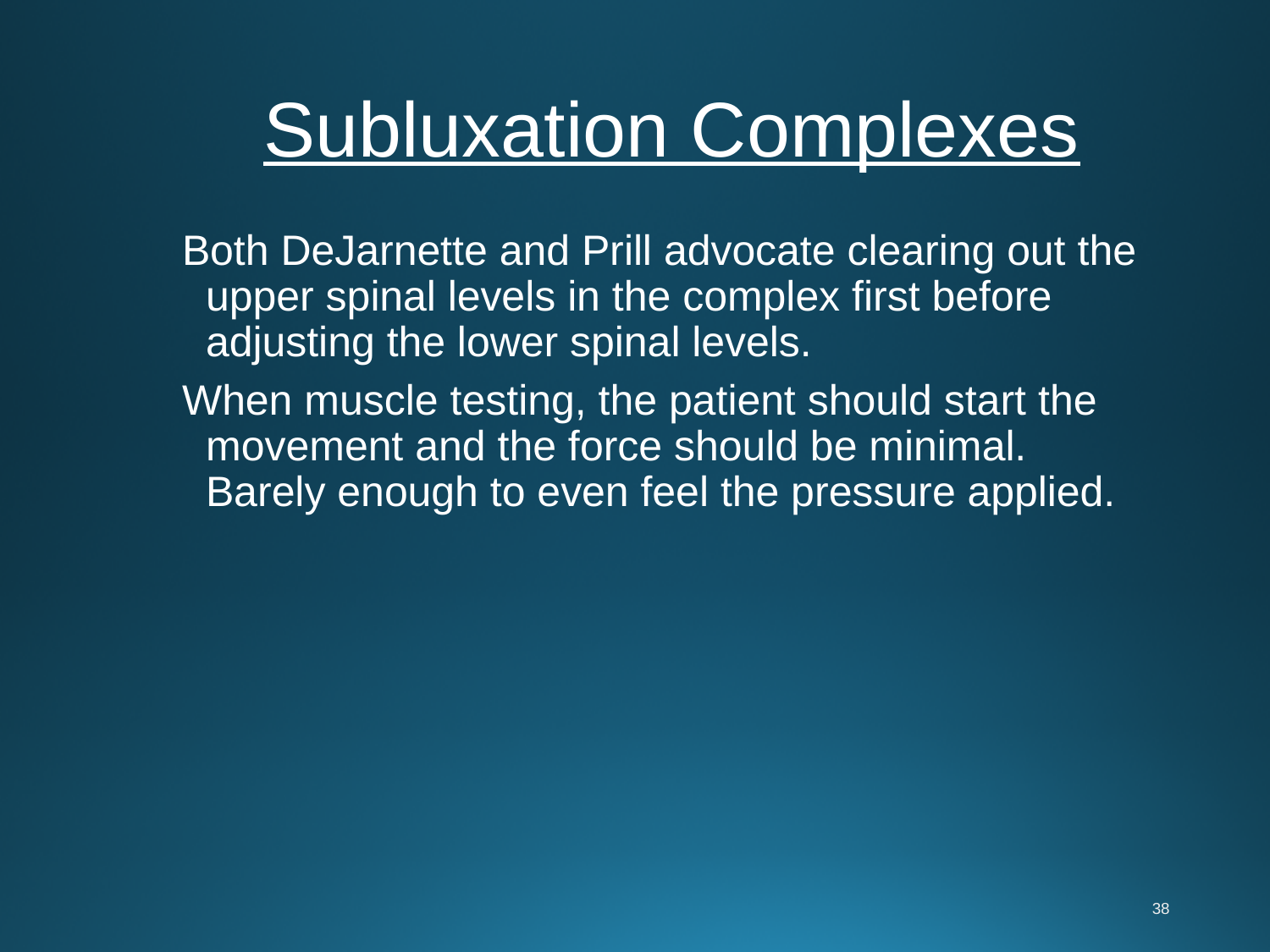

# Subluxation Complexes
Both DeJarnette and Prill advocate clearing out the upper spinal levels in the complex first before adjusting the lower spinal levels.
When muscle testing, the patient should start the movement and the force should be minimal.  Barely enough to even feel the pressure applied.
38